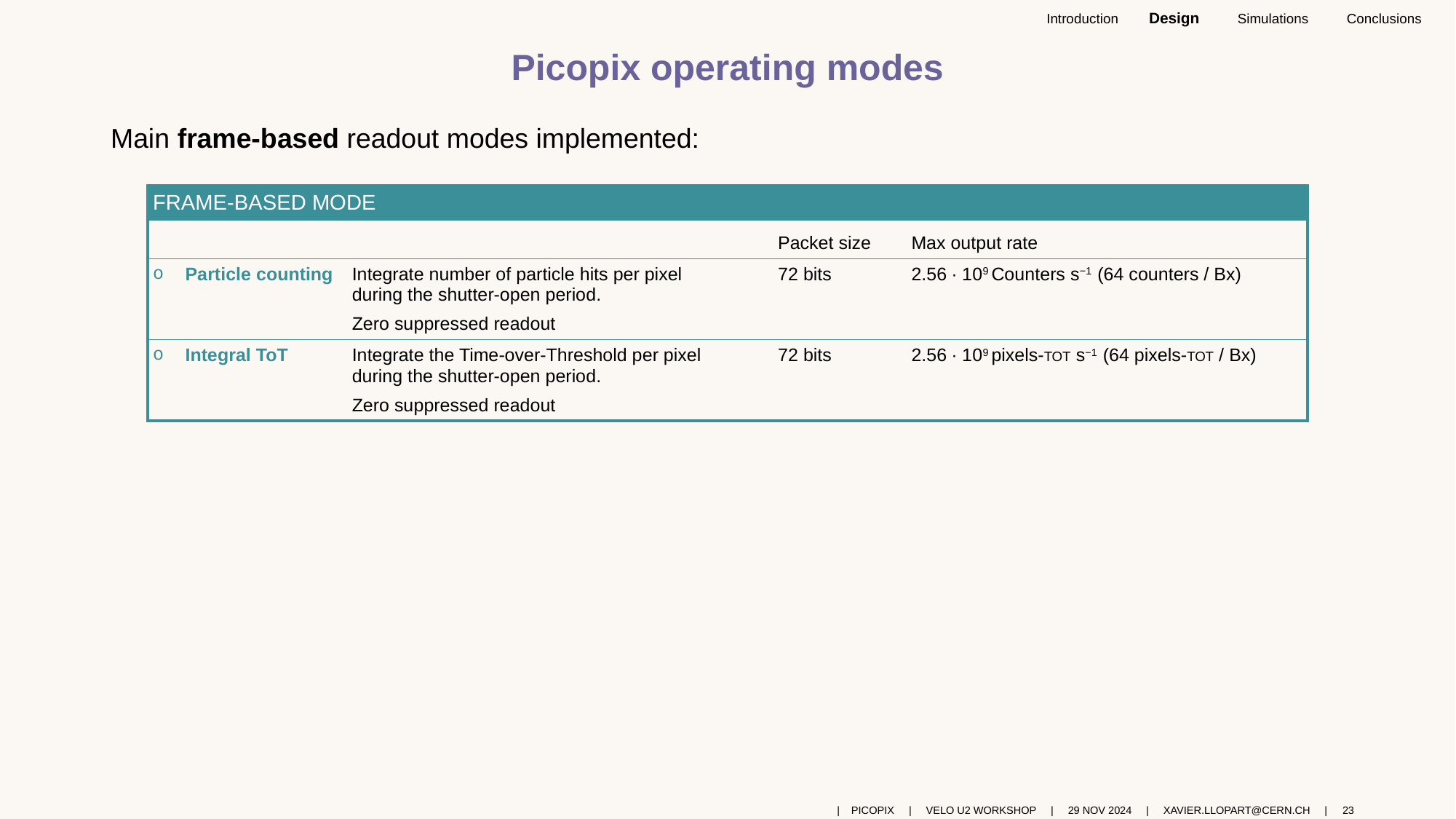

# Picopix operating modes
Main frame-based readout modes implemented:
| FRAME-BASED MODE |  |  |  |
| --- | --- | --- | --- |
|  |  | Packet size | Max output rate |
| Particle counting | Integrate number of particle hits per pixel during the shutter-open period. Zero suppressed readout | 72 bits | 2.56 ∙ 109 Counters s−1 (64 counters / Bx) |
| Integral ToT | Integrate the Time-over-Threshold per pixel during the shutter-open period. Zero suppressed readout | 72 bits | 2.56 ∙ 109 pixels-TOT s−1 (64 pixels-TOT / Bx) |